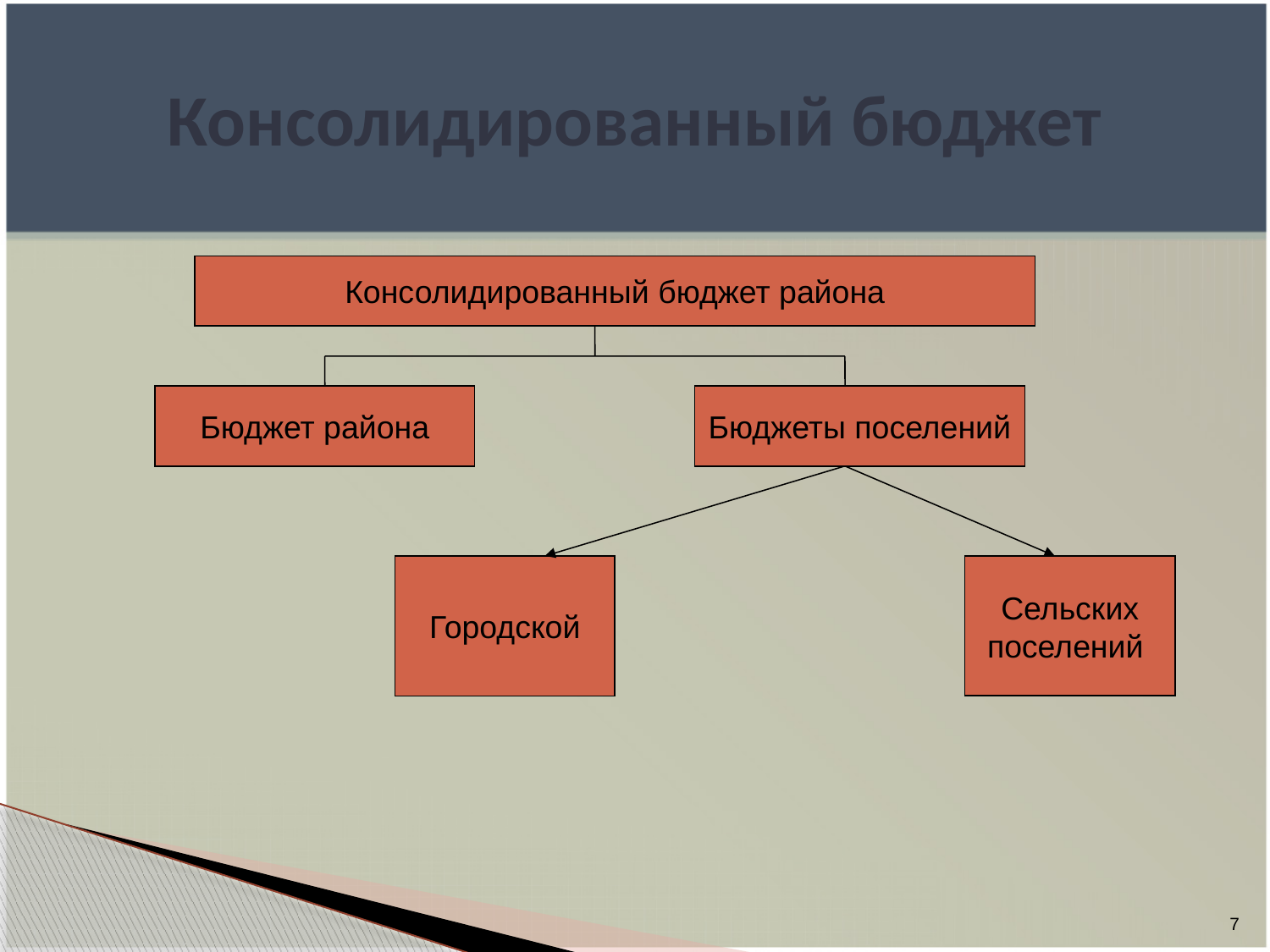

# Консолидированный бюджет
Консолидированный бюджет района

Бюджет района
Бюджеты поселений

Сельских
поселений
Городской
7